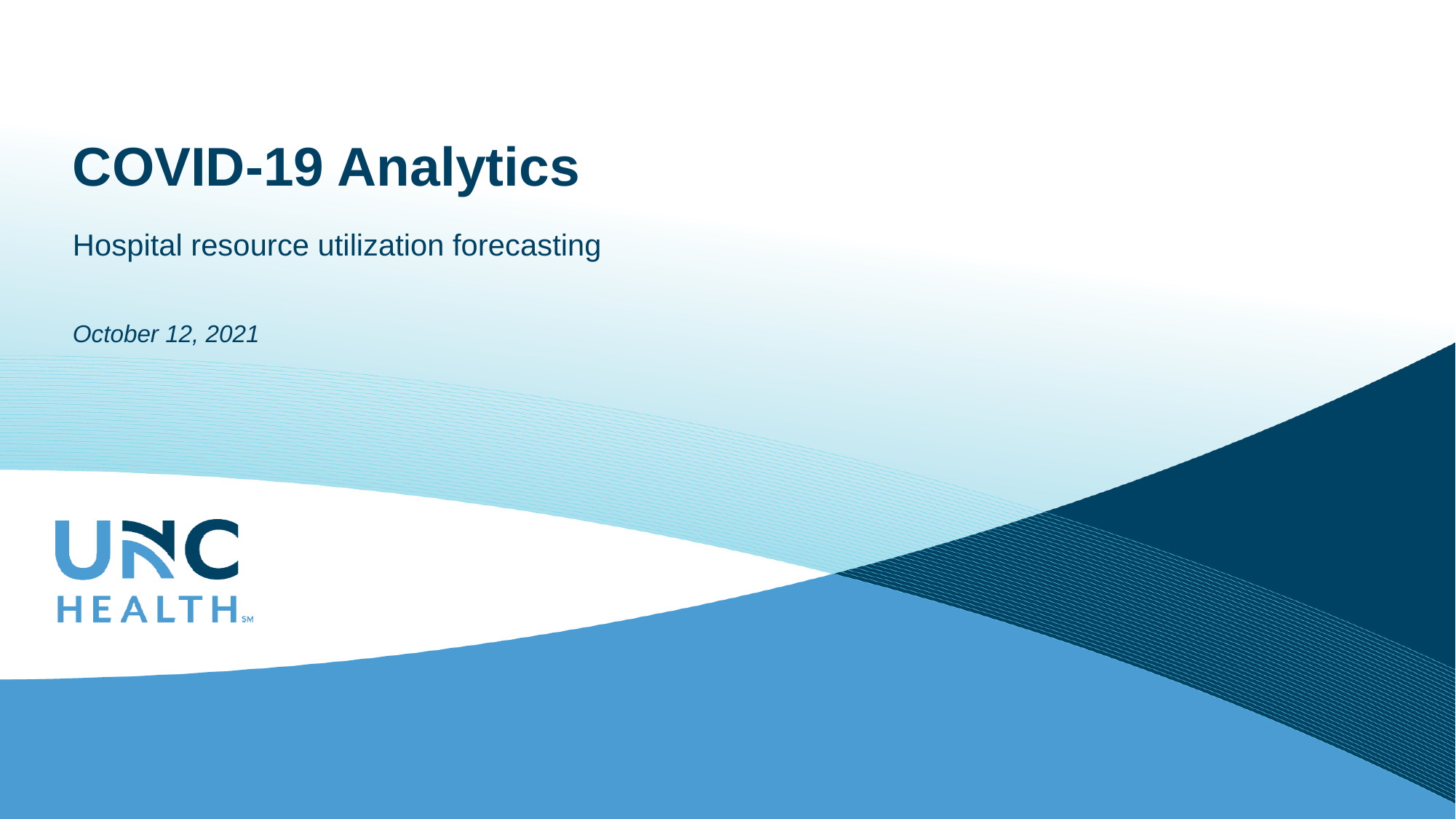

# COVID-19 Analytics
Hospital resource utilization forecasting

October 12, 2021